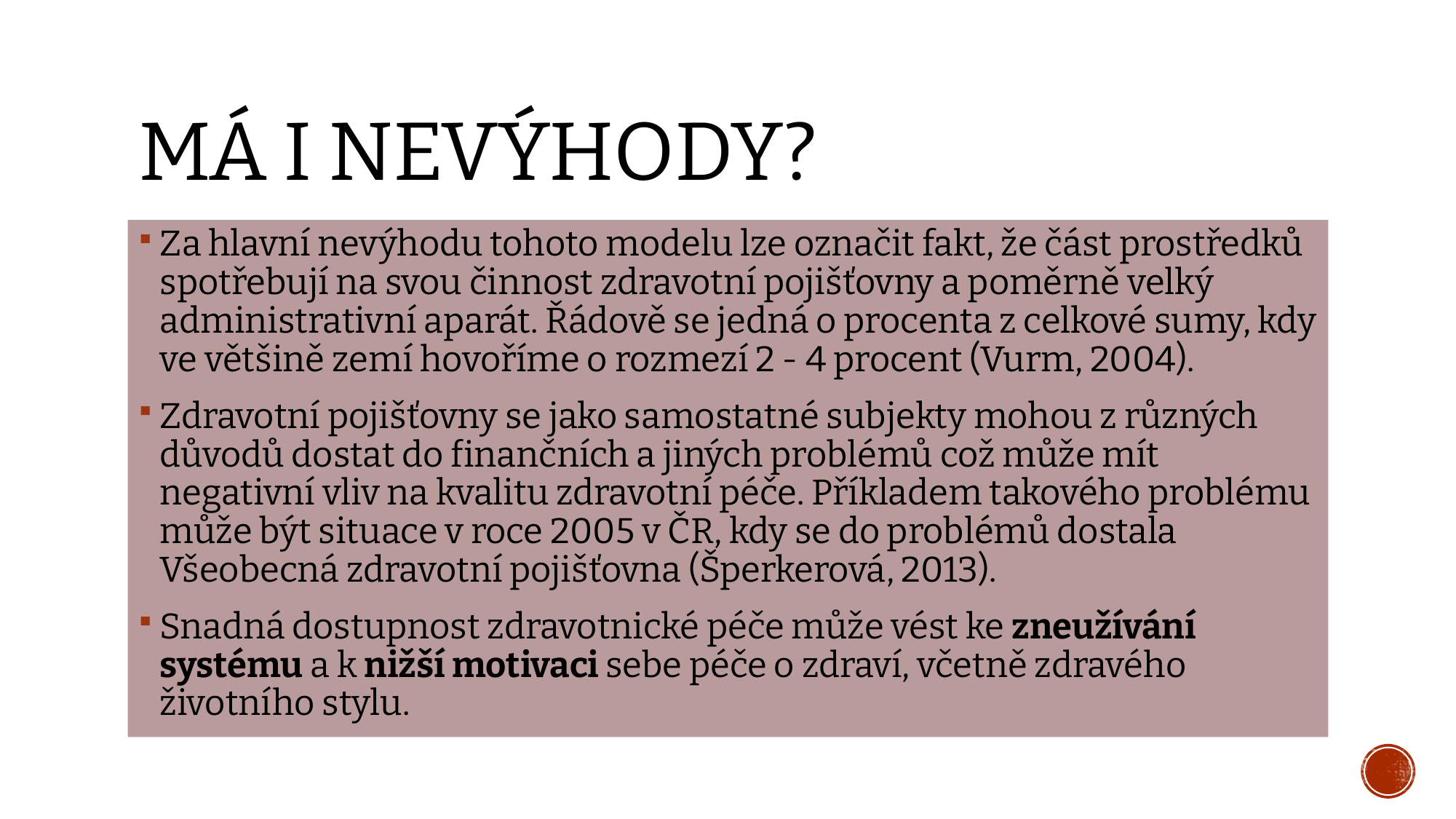

# Má i nevýhody?
Za hlavní nevýhodu tohoto modelu lze označit fakt, že část prostředků spotřebují na svou činnost zdravotní pojišťovny a poměrně velký administrativní aparát. Řádově se jedná o procenta z celkové sumy, kdy ve většině zemí hovoříme o rozmezí 2 - 4 procent (Vurm, 2004).
Zdravotní pojišťovny se jako samostatné subjekty mohou z různých důvodů dostat do finančních a jiných problémů což může mít negativní vliv na kvalitu zdravotní péče. Příkladem takového problému může být situace v roce 2005 v ČR, kdy se do problémů dostala Všeobecná zdravotní pojišťovna (Šperkerová, 2013).
Snadná dostupnost zdravotnické péče může vést ke zneužívání systému a k nižší motivaci sebe péče o zdraví, včetně zdravého životního stylu.